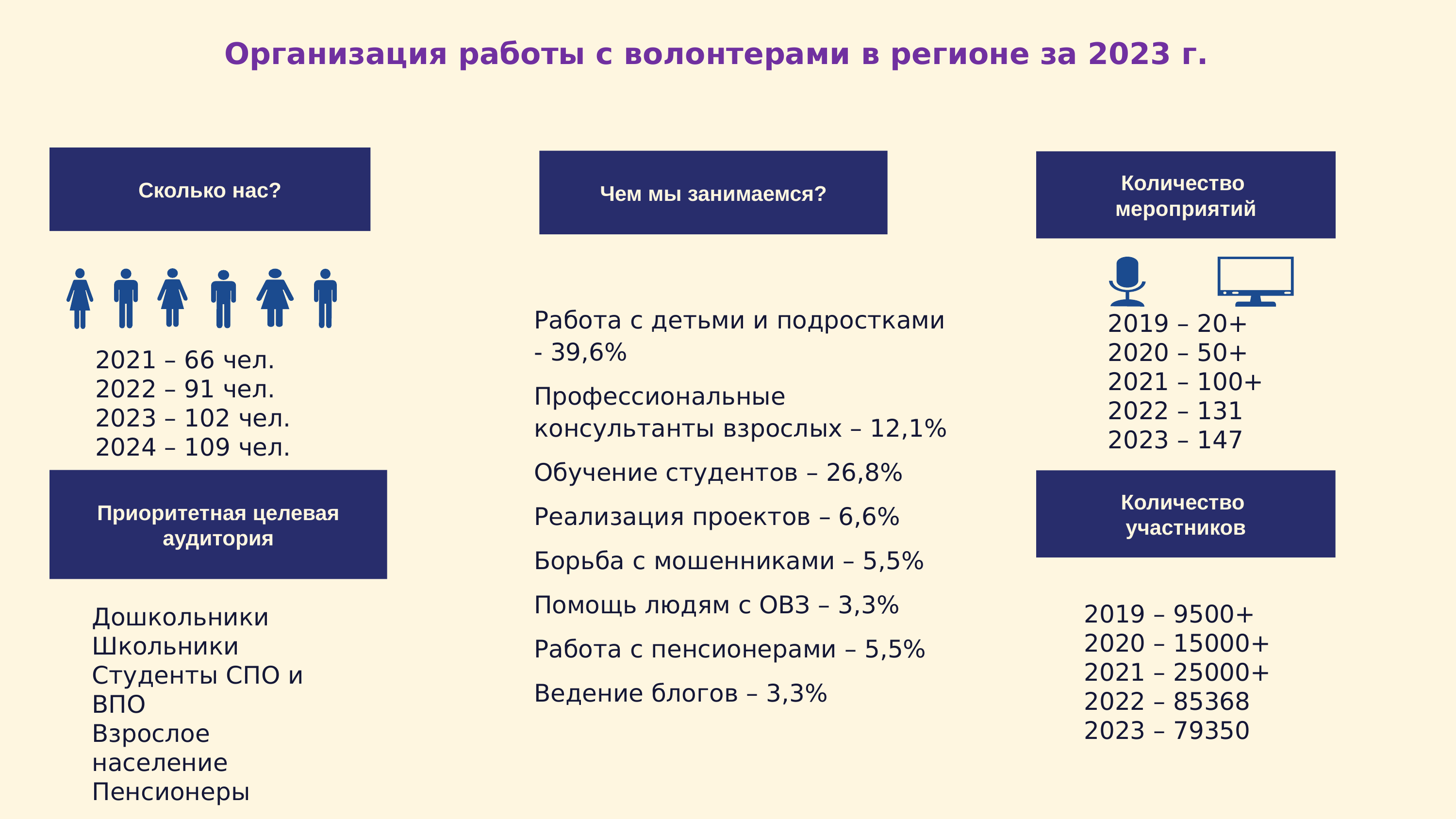

# Организация работы с волонтерами в регионе за 2023 г.

Сколько нас?

Чем мы занимаемся?

Количество
мероприятий

Чем мы занимаемся?

Работа с детьми и подростками - 39,6%
Профессиональные консультанты взрослых – 12,1%
Обучение студентов – 26,8%
Реализация проектов – 6,6%
Борьба с мошенниками – 5,5%
Помощь людям с ОВЗ – 3,3%
Работа с пенсионерами – 5,5%
Ведение блогов – 3,3%
2019 – 20+
2020 – 50+
2021 – 100+
2022 – 131
2023 – 147

2021 – 66 чел.
2022 – 91 чел.
2023 – 102 чел.
2024 – 109 чел.

Приоритетная целевая аудитория

Количество
участников

2019 – 9500+
2020 – 15000+
2021 – 25000+
2022 – 85368
2023 – 79350
Дошкольники
Школьники
Студенты СПО и ВПО
Взрослое население
Пенсионеры